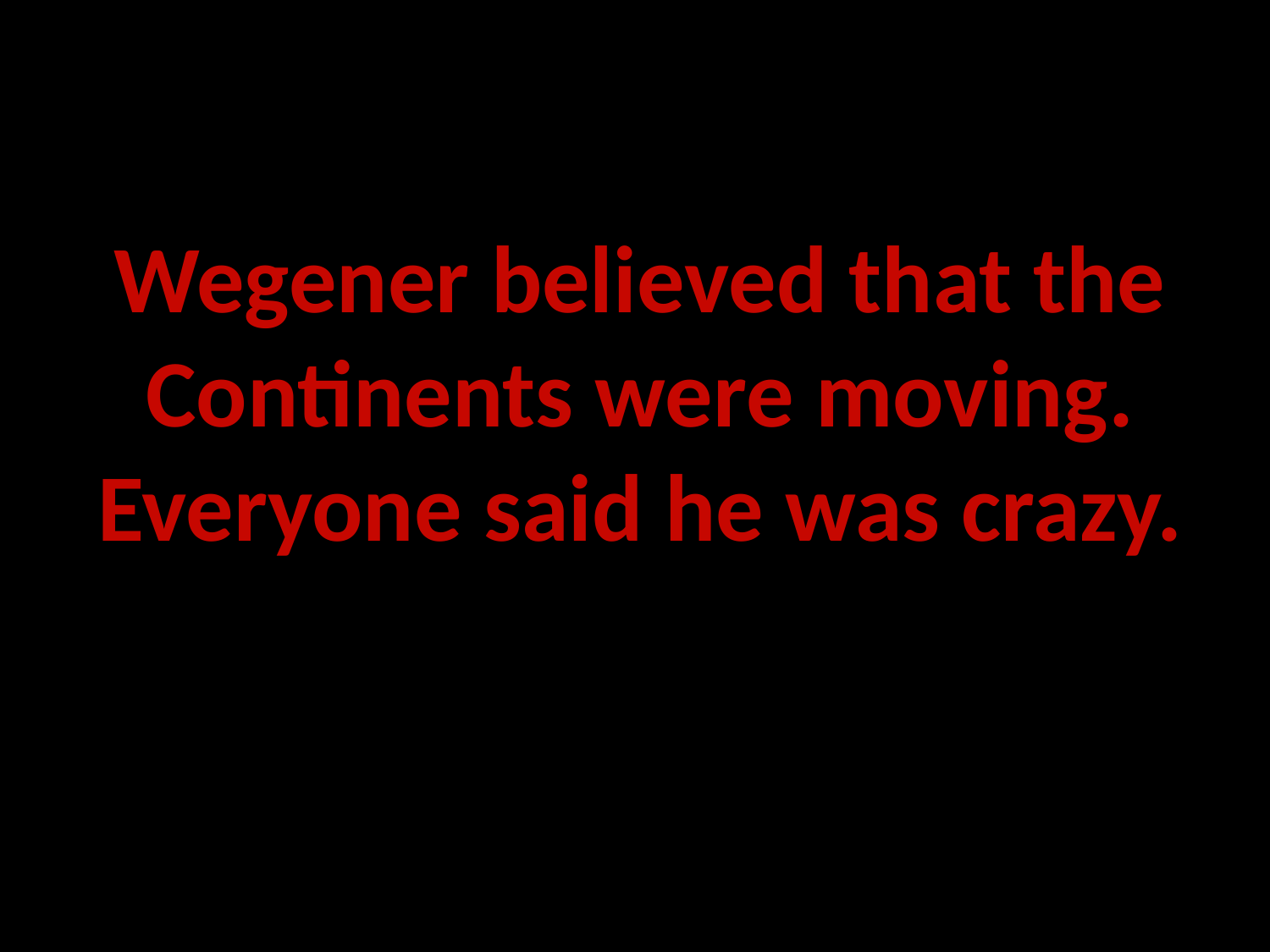

Wegener believed that the Continents were moving.
Everyone said he was crazy.